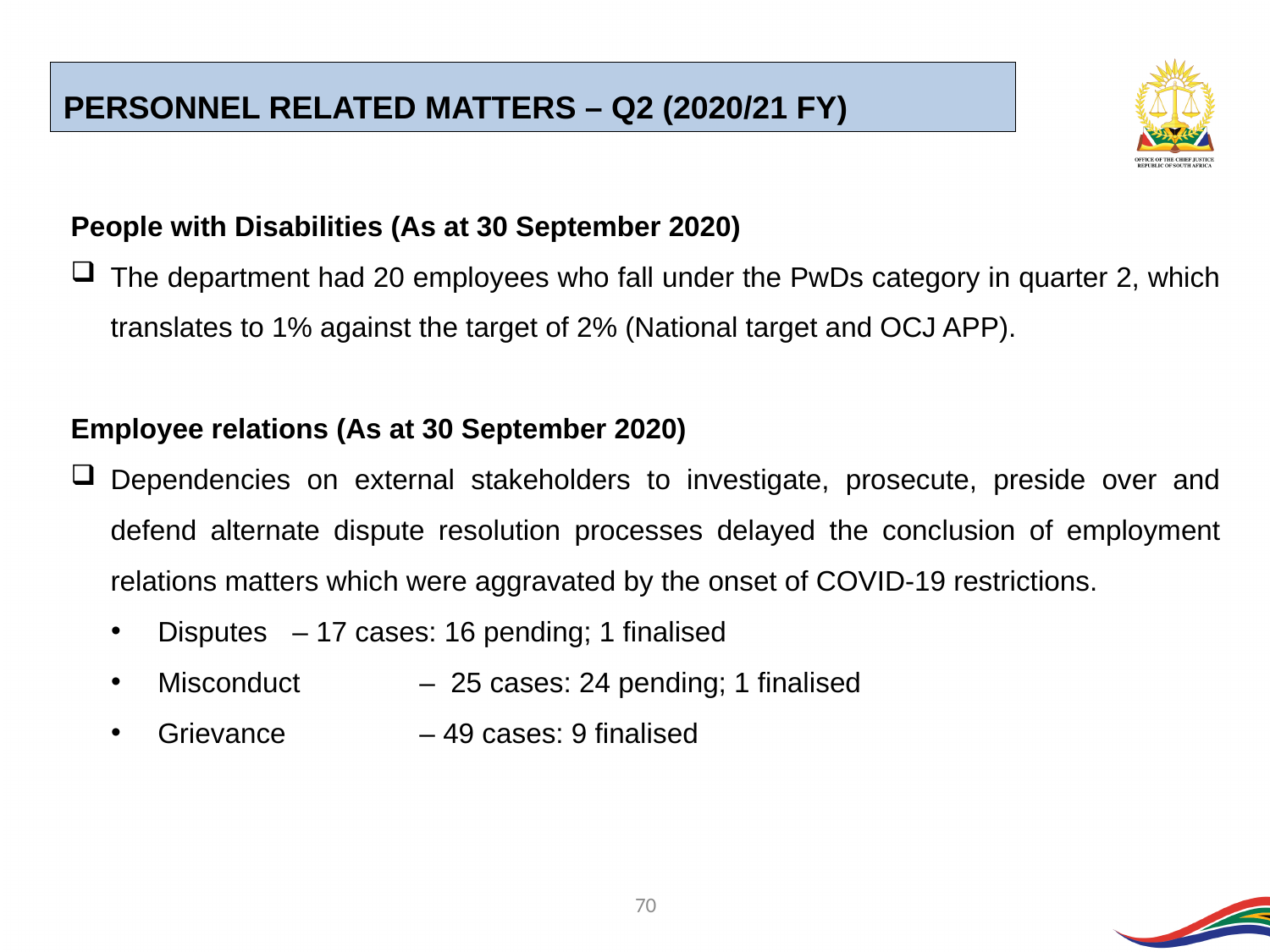

PERSONNEL RELATED MATTERS – Q2 (2020/21 FY)
People with Disabilities (As at 30 September 2020)
The department had 20 employees who fall under the PwDs category in quarter 2, which translates to 1% against the target of 2% (National target and OCJ APP).

Employee relations (As at 30 September 2020)
Dependencies on external stakeholders to investigate, prosecute, preside over and defend alternate dispute resolution processes delayed the conclusion of employment relations matters which were aggravated by the onset of COVID-19 restrictions.
Disputes	 – 17 cases: 16 pending; 1 finalised
Misconduct	 –  25 cases: 24 pending; 1 finalised
Grievance	 – 49 cases: 9 finalised

70